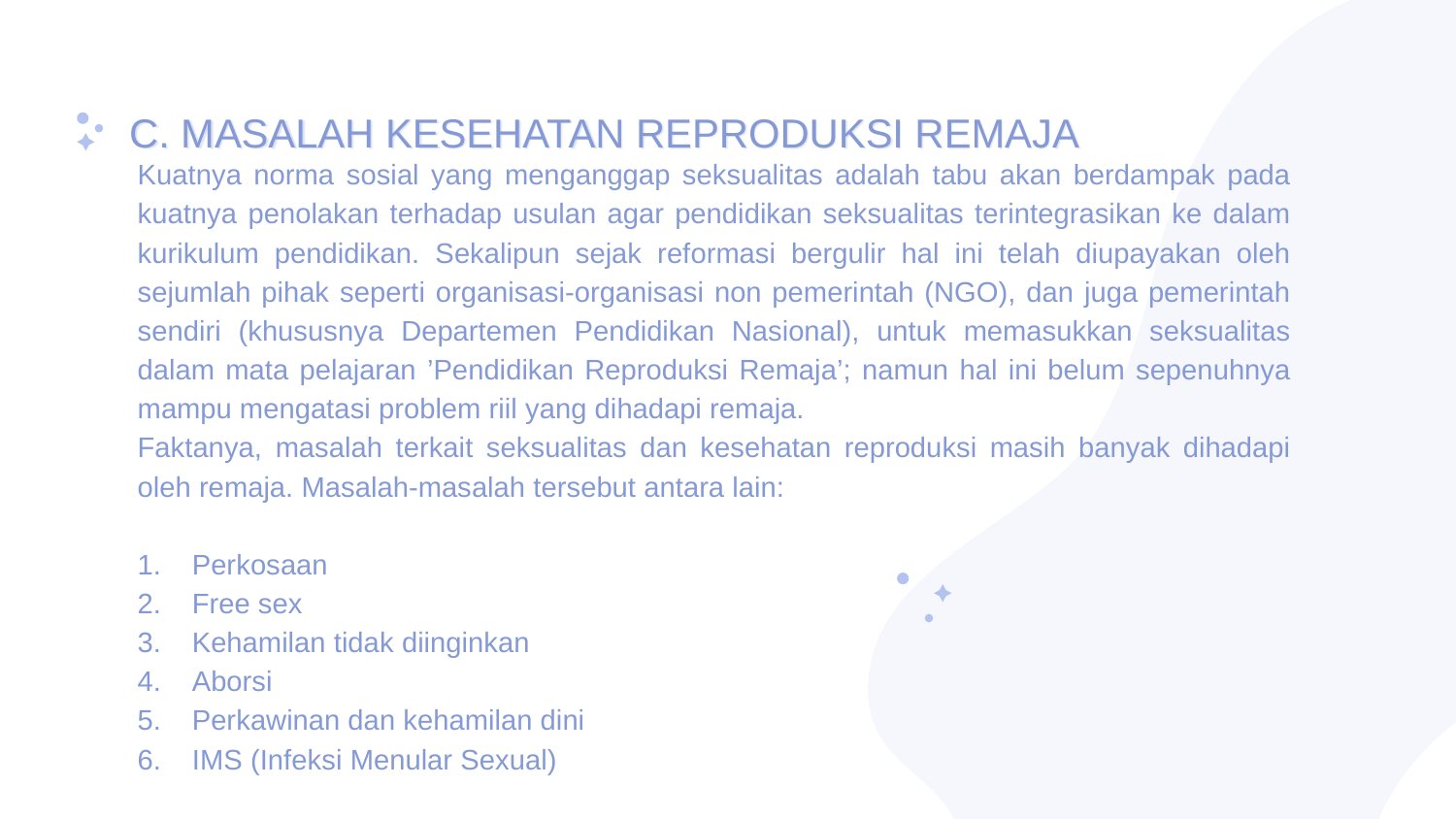

# C. MASALAH KESEHATAN REPRODUKSI REMAJA
Kuatnya norma sosial yang menganggap seksualitas adalah tabu akan berdampak pada kuatnya penolakan terhadap usulan agar pendidikan seksualitas terintegrasikan ke dalam kurikulum pendidikan. Sekalipun sejak reformasi bergulir hal ini telah diupayakan oleh sejumlah pihak seperti organisasi-organisasi non pemerintah (NGO), dan juga pemerintah sendiri (khususnya Departemen Pendidikan Nasional), untuk memasukkan seksualitas dalam mata pelajaran ’Pendidikan Reproduksi Remaja’; namun hal ini belum sepenuhnya mampu mengatasi problem riil yang dihadapi remaja.
Faktanya, masalah terkait seksualitas dan kesehatan reproduksi masih banyak dihadapi oleh remaja. Masalah-masalah tersebut antara lain:

Perkosaan
Free sex
Kehamilan tidak diinginkan
Aborsi
Perkawinan dan kehamilan dini
IMS (Infeksi Menular Sexual)